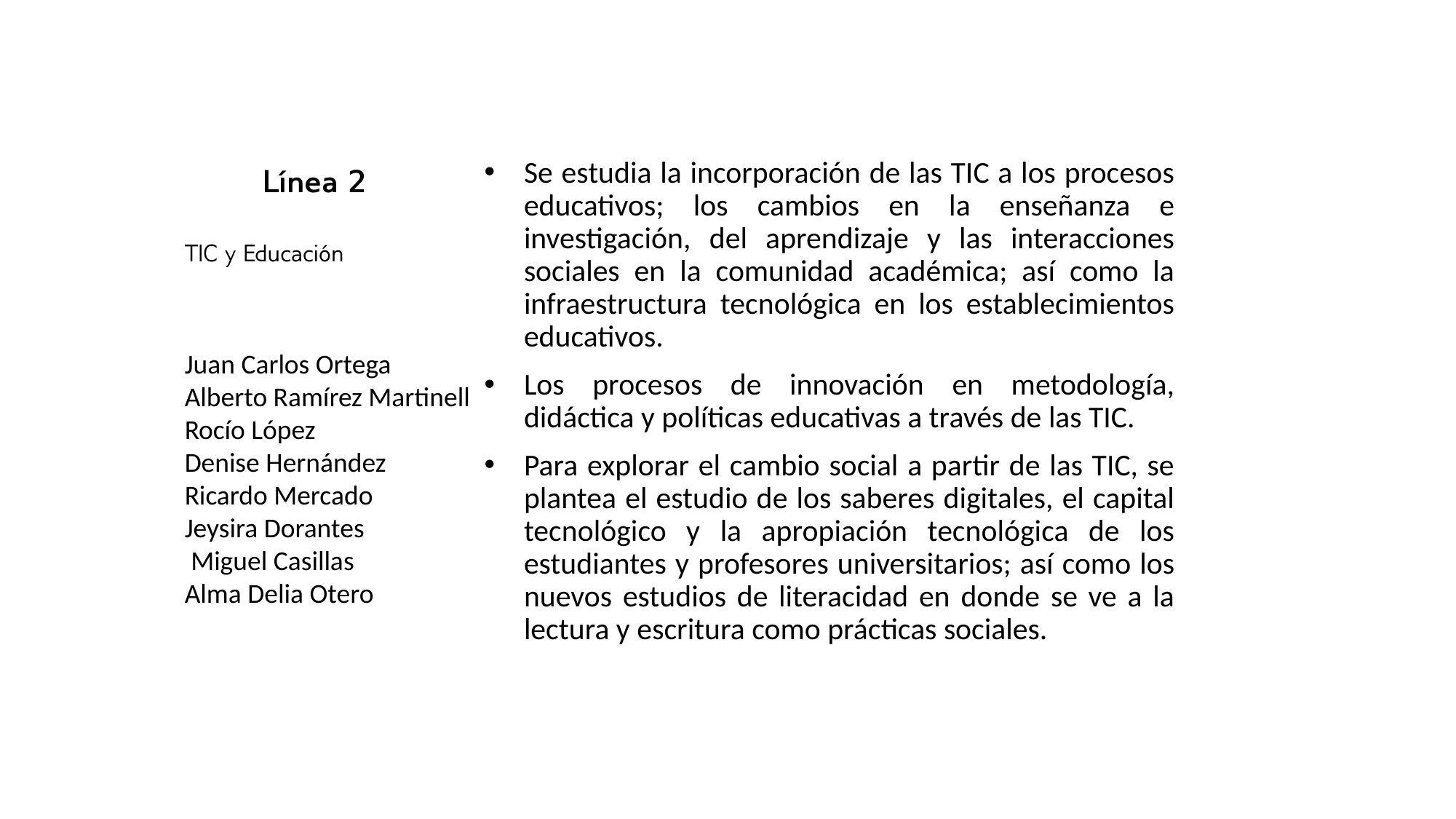

Se estudia la incorporación de las TIC a los procesos educativos; los cambios en la enseñanza e investigación, del aprendizaje y las interacciones sociales en la comunidad académica; así como la infraestructura tecnológica en los establecimientos educativos.
Los procesos de innovación en metodología, didáctica y políticas educativas a través de las TIC.
Para explorar el cambio social a partir de las TIC, se plantea el estudio de los saberes digitales, el capital tecnológico y la apropiación tecnológica de los estudiantes y profesores universitarios; así como los nuevos estudios de literacidad en donde se ve a la lectura y escritura como prácticas sociales.

# Línea 2
TIC y Educación
Juan Carlos Ortega
Alberto Ramírez Martinell
Rocío López
Denise Hernández
Ricardo Mercado
Jeysira Dorantes
 Miguel Casillas
Alma Delia Otero